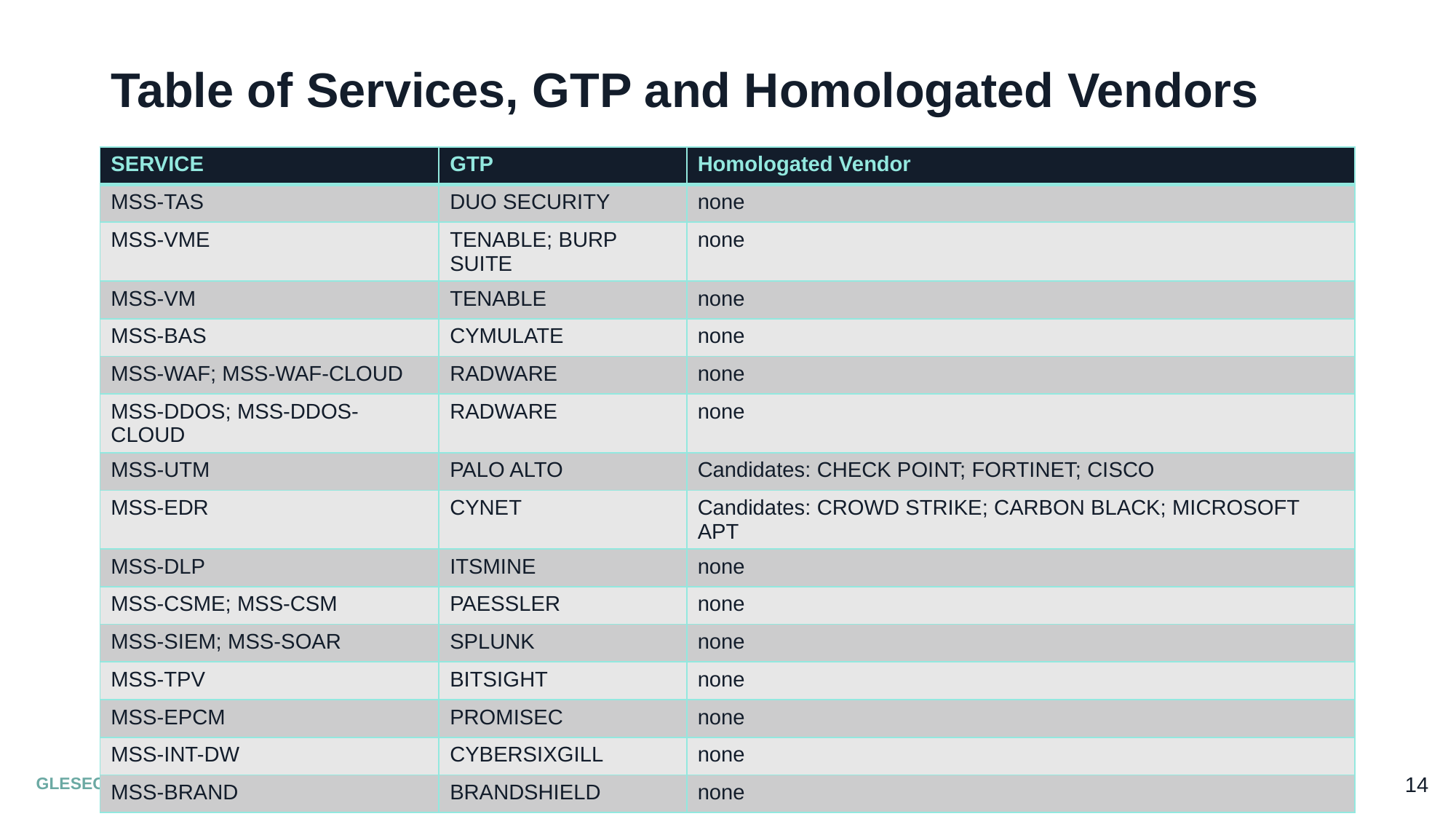

# Table of Services, GTP and Homologated Vendors
| SERVICE | GTP | Homologated Vendor |
| --- | --- | --- |
| MSS-TAS | DUO SECURITY | none |
| MSS-VME | TENABLE; BURP SUITE | none |
| MSS-VM | TENABLE | none |
| MSS-BAS | CYMULATE | none |
| MSS-WAF; MSS-WAF-CLOUD | RADWARE | none |
| MSS-DDOS; MSS-DDOS-CLOUD | RADWARE | none |
| MSS-UTM | PALO ALTO | Candidates: CHECK POINT; FORTINET; CISCO |
| MSS-EDR | CYNET | Candidates: CROWD STRIKE; CARBON BLACK; MICROSOFT APT |
| MSS-DLP | ITSMINE | none |
| MSS-CSME; MSS-CSM | PAESSLER | none |
| MSS-SIEM; MSS-SOAR | SPLUNK | none |
| MSS-TPV | BITSIGHT | none |
| MSS-EPCM | PROMISEC | none |
| MSS-INT-DW | CYBERSIXGILL | none |
| MSS-BRAND | BRANDSHIELD | none |
14